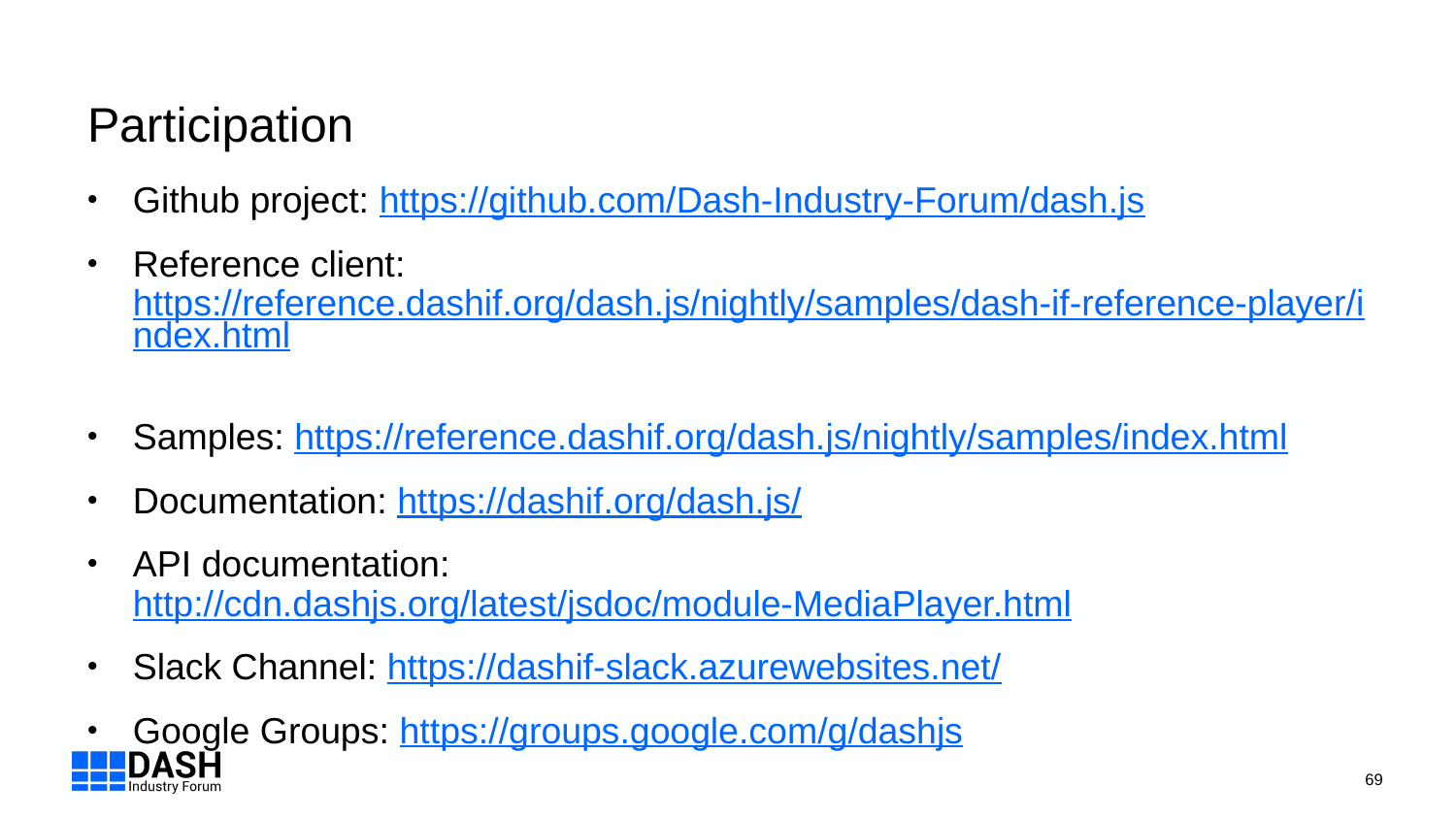

# Participation
Github project: https://github.com/Dash-Industry-Forum/dash.js
Reference client: https://reference.dashif.org/dash.js/nightly/samples/dash-if-reference-player/index.html
Samples: https://reference.dashif.org/dash.js/nightly/samples/index.html
Documentation: https://dashif.org/dash.js/
API documentation: http://cdn.dashjs.org/latest/jsdoc/module-MediaPlayer.html
Slack Channel: https://dashif-slack.azurewebsites.net/
Google Groups: https://groups.google.com/g/dashjs
69